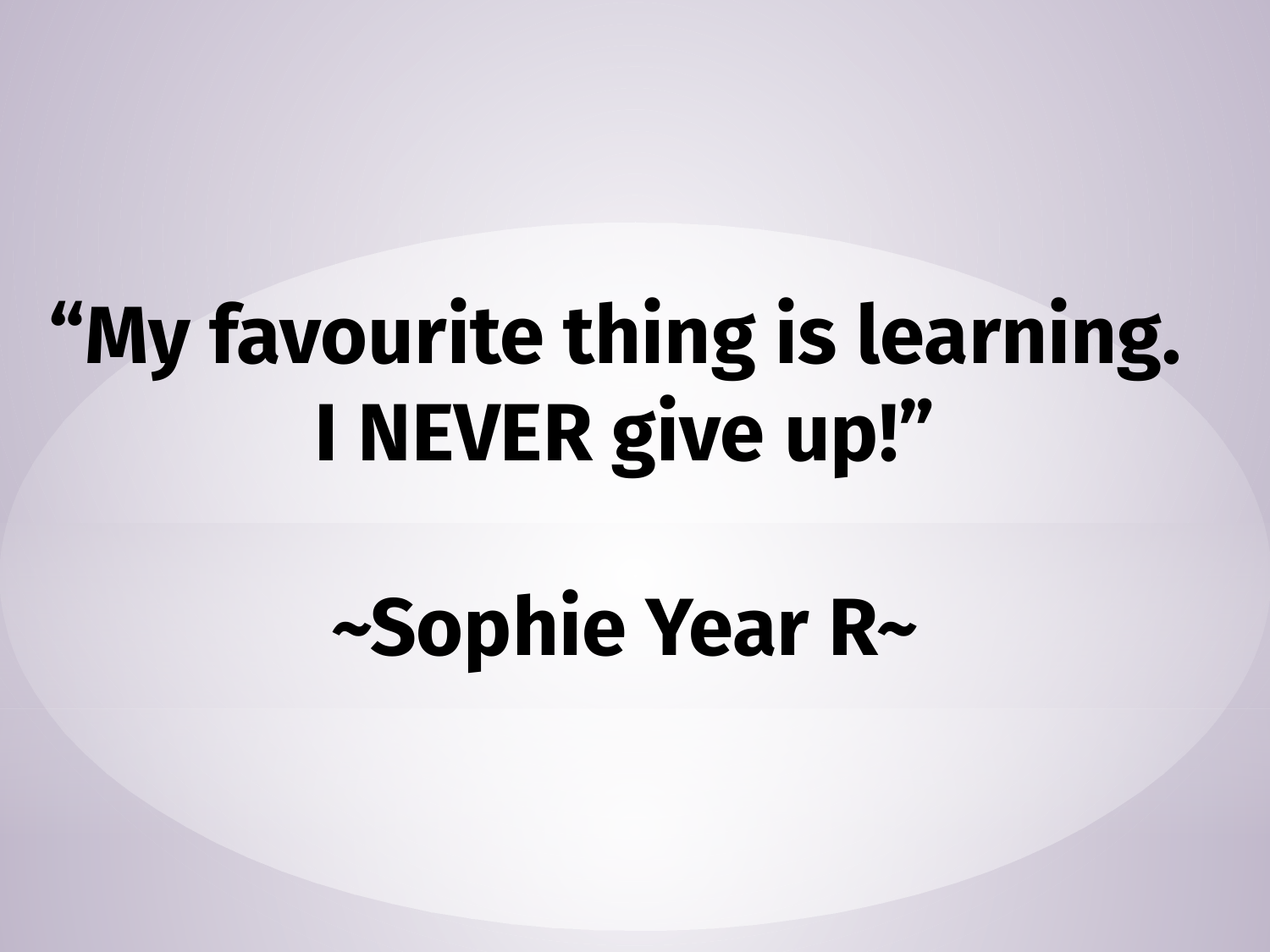

# “My favourite thing is learning.  I NEVER give up!” ~Sophie Year R~